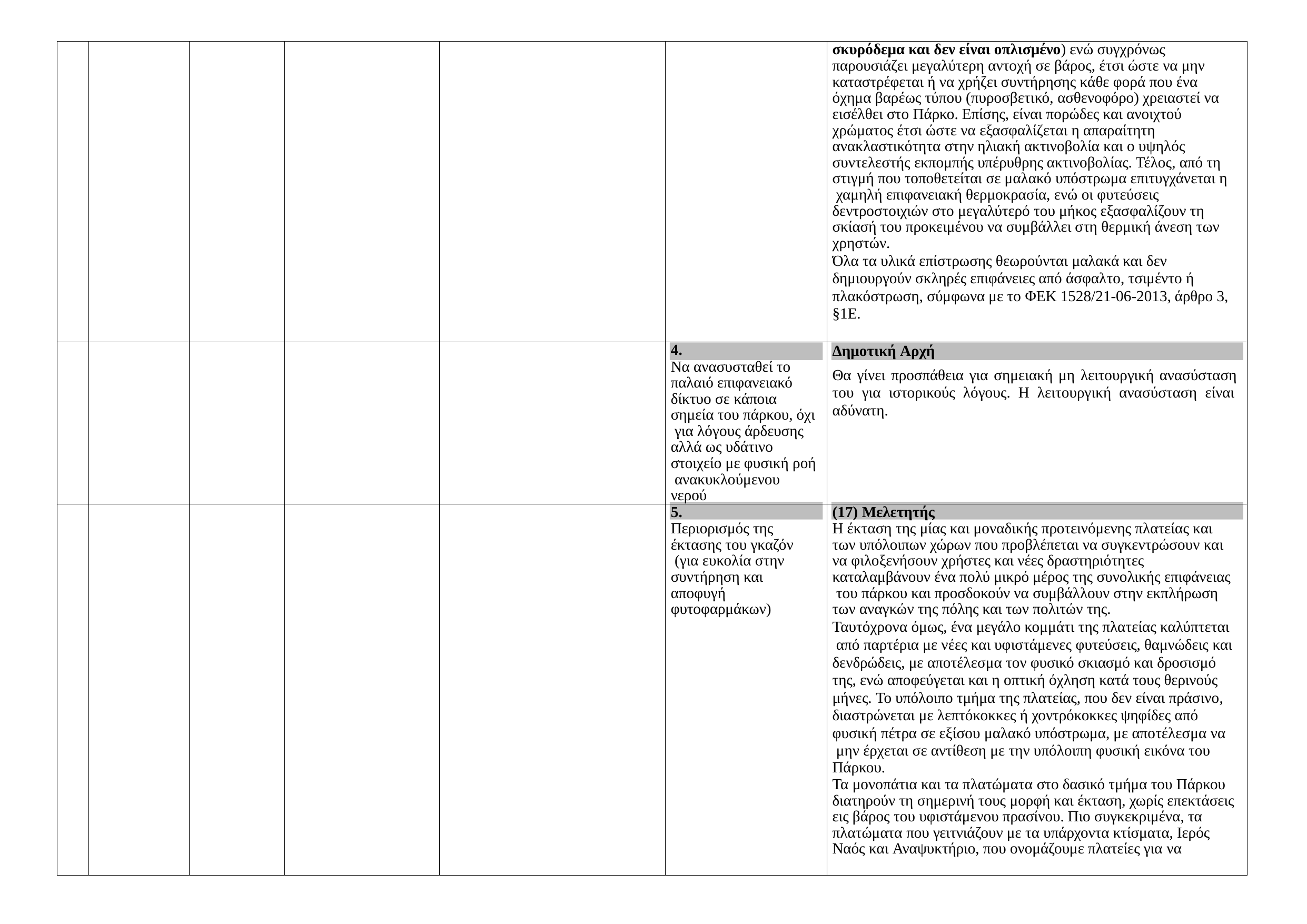

|  |  |  |  |  |  | σκυρόδεμα και δεν είναι οπλισμένο) ενώ συγχρόνως παρουσιάζει μεγαλύτερη αντοχή σε βάρος, έτσι ώστε να μην καταστρέφεται ή να χρήζει συντήρησης κάθε φορά που ένα όχημα βαρέως τύπου (πυροσβετικό, ασθενοφόρο) χρειαστεί να εισέλθει στο Πάρκο. Επίσης, είναι πορώδες και ανοιχτού χρώματος έτσι ώστε να εξασφαλίζεται η απαραίτητη ανακλαστικότητα στην ηλιακή ακτινοβολία και ο υψηλός συντελεστής εκπομπής υπέρυθρης ακτινοβολίας. Τέλος, από τη στιγμή που τοποθετείται σε μαλακό υπόστρωμα επιτυγχάνεται η χαμηλή επιφανειακή θερμοκρασία, ενώ οι φυτεύσεις δεντροστοιχιών στο μεγαλύτερό του μήκος εξασφαλίζουν τη σκίασή του προκειμένου να συμβάλλει στη θερμική άνεση των χρηστών. Όλα τα υλικά επίστρωσης θεωρούνται μαλακά και δεν δημιουργούν σκληρές επιφάνειες από άσφαλτο, τσιμέντο ή πλακόστρωση, σύμφωνα με το ΦΕΚ 1528/21-06-2013, άρθρο 3, §1Ε. |
| --- | --- | --- | --- | --- | --- | --- |
|  |  |  |  |  | 4. Να ανασυσταθεί το παλαιό επιφανειακό δίκτυο σε κάποια σημεία του πάρκου, όχι για λόγους άρδευσης αλλά ως υδάτινο στοιχείο με φυσική ροή ανακυκλούμενου νερού | Δημοτική Αρχή Θα γίνει προσπάθεια για σημειακή μη λειτουργική ανασύσταση του για ιστορικούς λόγους. Η λειτουργική ανασύσταση είναι αδύνατη. |
|  |  |  |  |  | 5. Περιορισμός της έκτασης του γκαζόν (για ευκολία στην συντήρηση και αποφυγή φυτοφαρμάκων) | (17) Μελετητής Η έκταση της μίας και μοναδικής προτεινόμενης πλατείας και των υπόλοιπων χώρων που προβλέπεται να συγκεντρώσουν και να φιλοξενήσουν χρήστες και νέες δραστηριότητες καταλαμβάνουν ένα πολύ μικρό μέρος της συνολικής επιφάνειας του πάρκου και προσδοκούν να συμβάλλουν στην εκπλήρωση των αναγκών της πόλης και των πολιτών της. Ταυτόχρονα όμως, ένα μεγάλο κομμάτι της πλατείας καλύπτεται από παρτέρια με νέες και υφιστάμενες φυτεύσεις, θαμνώδεις και δενδρώδεις, με αποτέλεσμα τον φυσικό σκιασμό και δροσισμό της, ενώ αποφεύγεται και η οπτική όχληση κατά τους θερινούς μήνες. Το υπόλοιπο τμήμα της πλατείας, που δεν είναι πράσινο, διαστρώνεται με λεπτόκοκκες ή χοντρόκοκκες ψηφίδες από φυσική πέτρα σε εξίσου μαλακό υπόστρωμα, με αποτέλεσμα να μην έρχεται σε αντίθεση με την υπόλοιπη φυσική εικόνα του Πάρκου. Τα μονοπάτια και τα πλατώματα στο δασικό τμήμα του Πάρκου διατηρούν τη σημερινή τους μορφή και έκταση, χωρίς επεκτάσεις εις βάρος του υφιστάμενου πρασίνου. Πιο συγκεκριμένα, τα πλατώματα που γειτνιάζουν με τα υπάρχοντα κτίσματα, Ιερός Ναός και Αναψυκτήριο, που ονομάζουμε πλατείες για να |